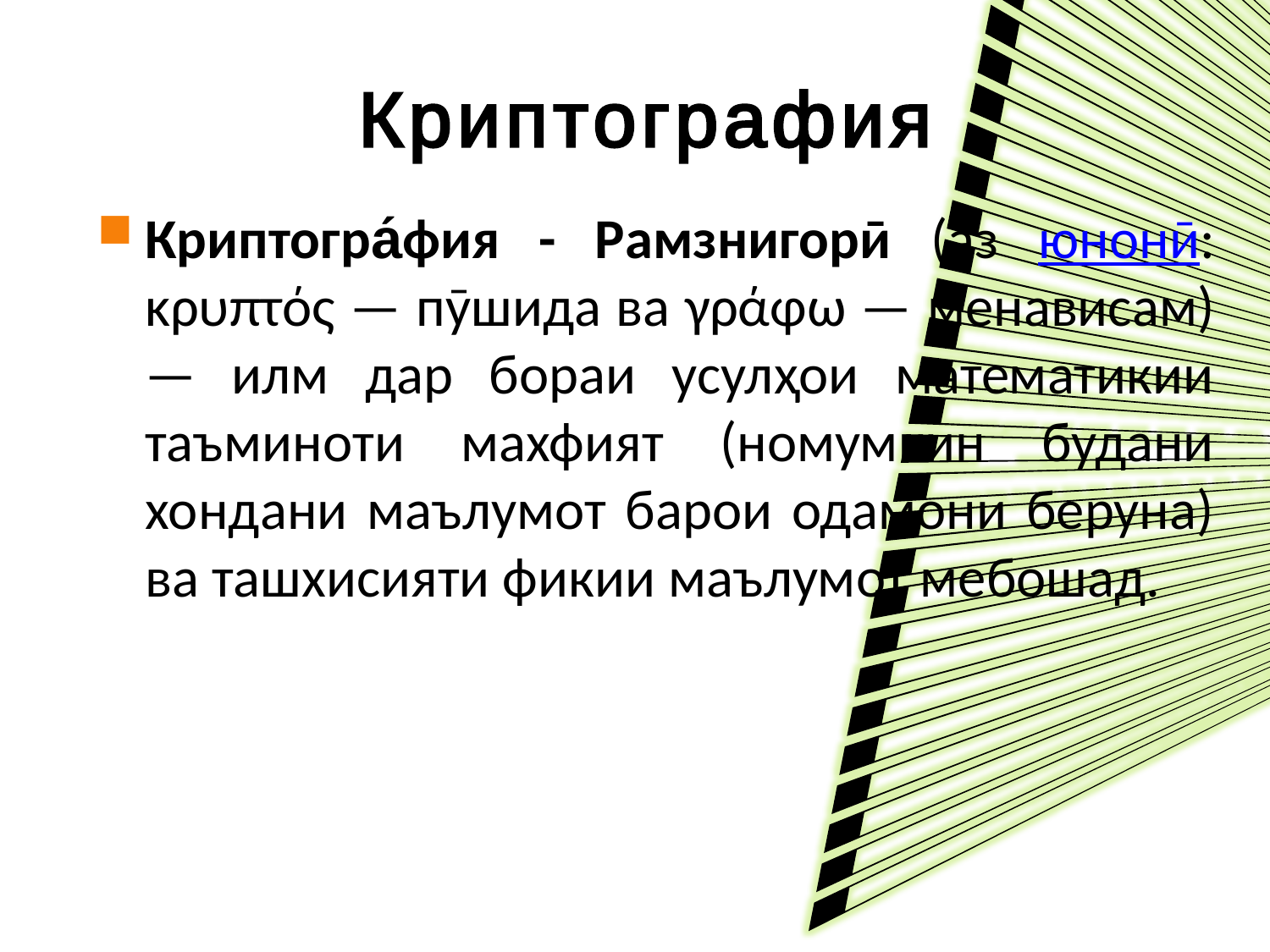

# Криптография
Криптогра́фия - Рамзнигорӣ (аз юнонӣ: κρυπτός — пӯшида ва γράφω — менависам) — илм дар бораи усулҳои математикии таъминоти махфият (номумкин будани хондани маълумот барои одамони беруна) ва ташхисияти фикии маълумот мебошад.